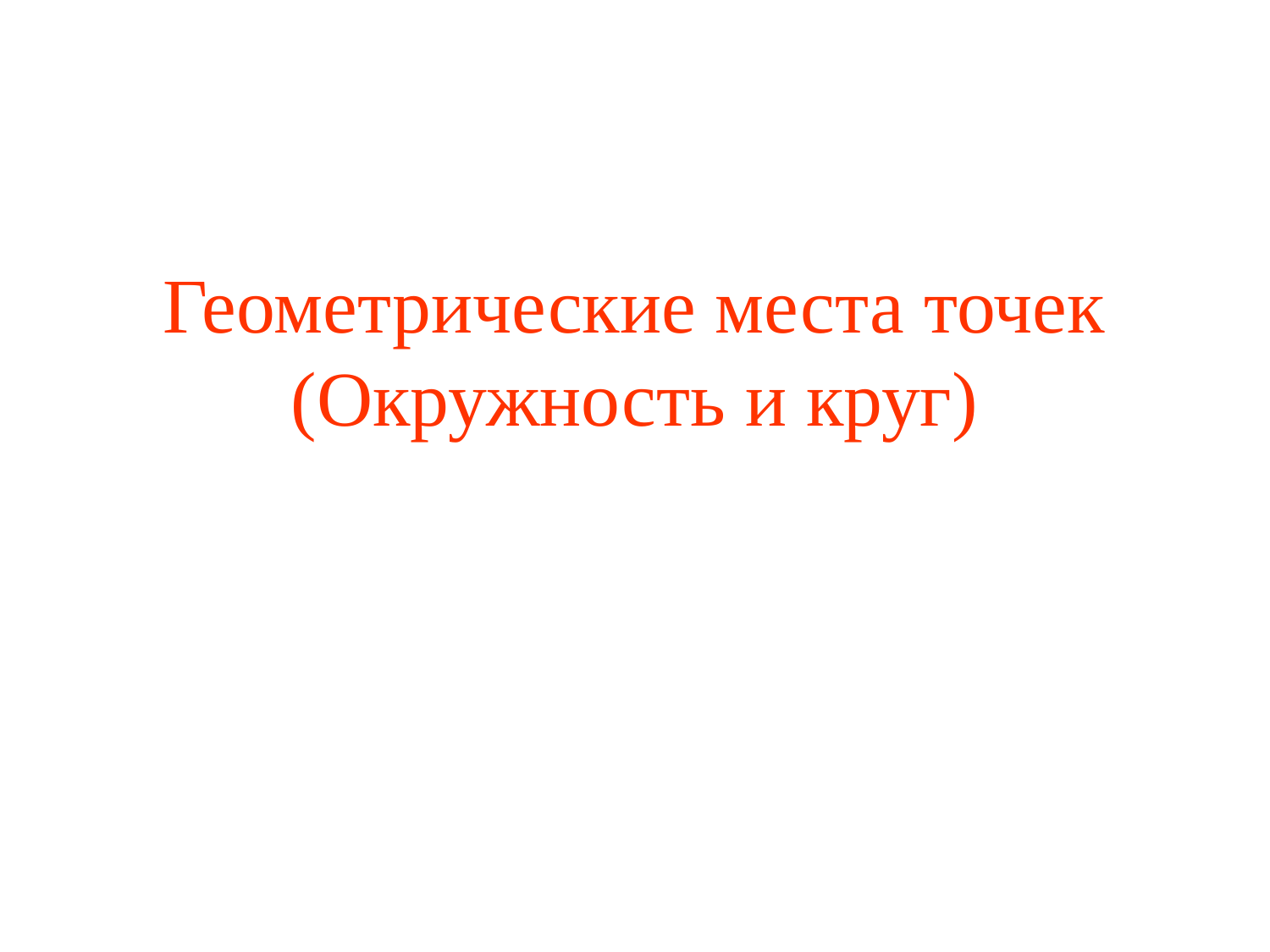

# Геометрические места точек (Окружность и круг)